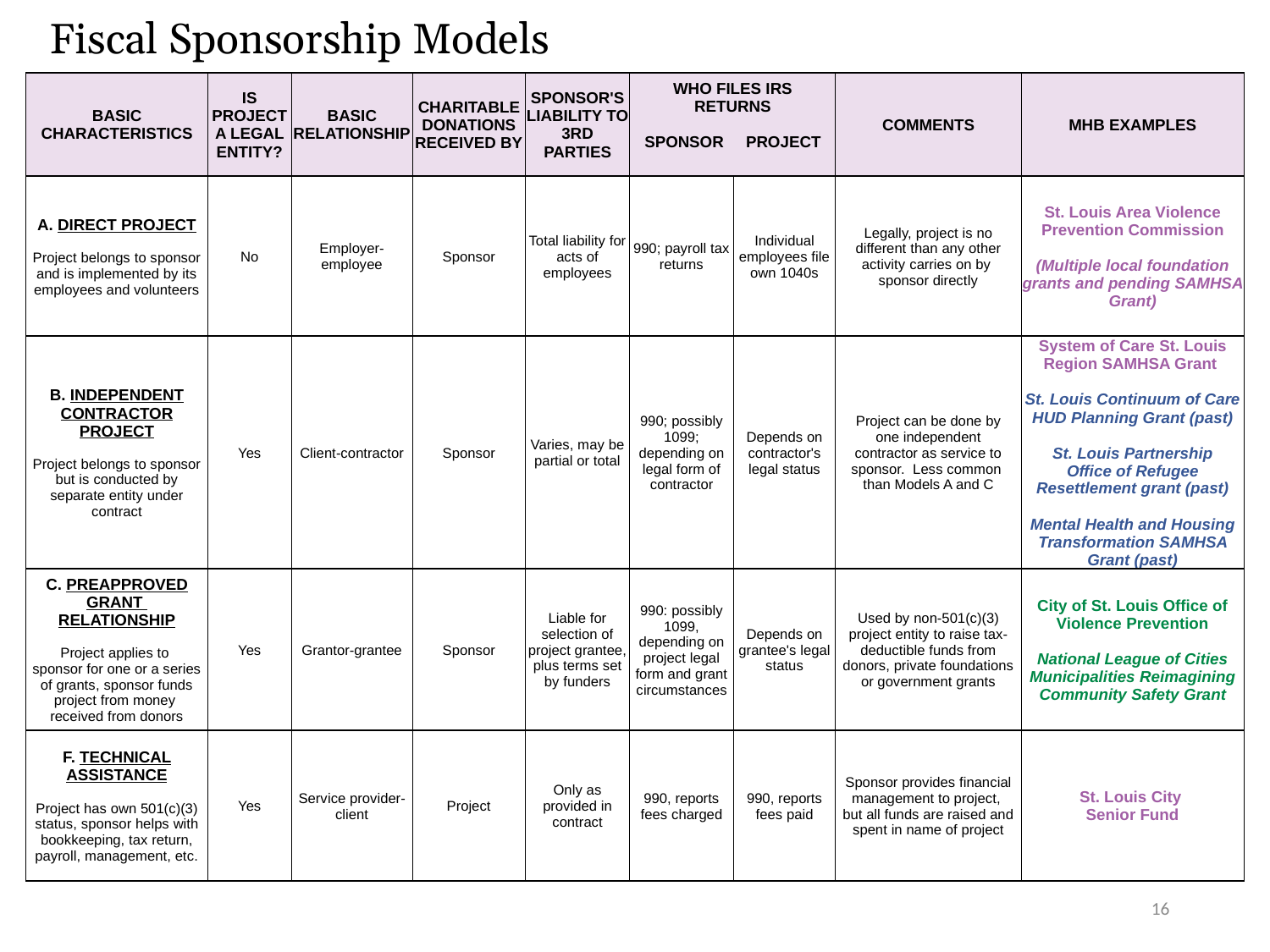

# Fiscal Sponsorship Models
| BASIC CHARACTERISTICS | IS PROJECT A LEGAL ENTITY? | BASIC RELATIONSHIP | CHARITABLE DONATIONS RECEIVED BY | SPONSOR'S LIABILITY TO 3RD PARTIES | WHO FILES IRS RETURNS SPONSOR PROJECT |  | COMMENTS | MHB EXAMPLES |
| --- | --- | --- | --- | --- | --- | --- | --- | --- |
| A. DIRECT PROJECT Project belongs to sponsor and is implemented by its employees and volunteers | No | Employer-employee | Sponsor | Total liability for acts of employees | 990; payroll tax returns | Individual employees file own 1040s | Legally, project is no different than any other activity carries on by sponsor directly | St. Louis Area Violence Prevention Commission (Multiple local foundation grants and pending SAMHSA Grant) |
| B. INDEPENDENT CONTRACTOR PROJECT Project belongs to sponsor but is conducted by separate entity under contract | Yes | Client-contractor | Sponsor | Varies, may be partial or total | 990; possibly 1099; depending on legal form of contractor | Depends on contractor's legal status | Project can be done by one independent contractor as service to sponsor. Less common than Models A and C | System of Care St. Louis Region SAMHSA Grant St. Louis Continuum of Care HUD Planning Grant (past) St. Louis Partnership Office of Refugee Resettlement grant (past) Mental Health and Housing Transformation SAMHSA Grant (past) |
| C. PREAPPROVED GRANT RELATIONSHIP Project applies to sponsor for one or a series of grants, sponsor funds project from money received from donors | Yes | Grantor-grantee | Sponsor | Liable for selection of project grantee, plus terms set by funders | 990: possibly 1099, depending on project legal form and grant circumstances | Depends on grantee's legal status | Used by non-501(c)(3) project entity to raise tax-deductible funds from donors, private foundations or government grants | City of St. Louis Office of Violence Prevention National League of Cities Municipalities Reimagining Community Safety Grant |
| F. TECHNICAL ASSISTANCE Project has own 501(c)(3) status, sponsor helps with bookkeeping, tax return, payroll, management, etc. | Yes | Service provider-client | Project | Only as provided in contract | 990, reports fees charged | 990, reports fees paid | Sponsor provides financial management to project, but all funds are raised and spent in name of project | St. Louis City Senior Fund |
16